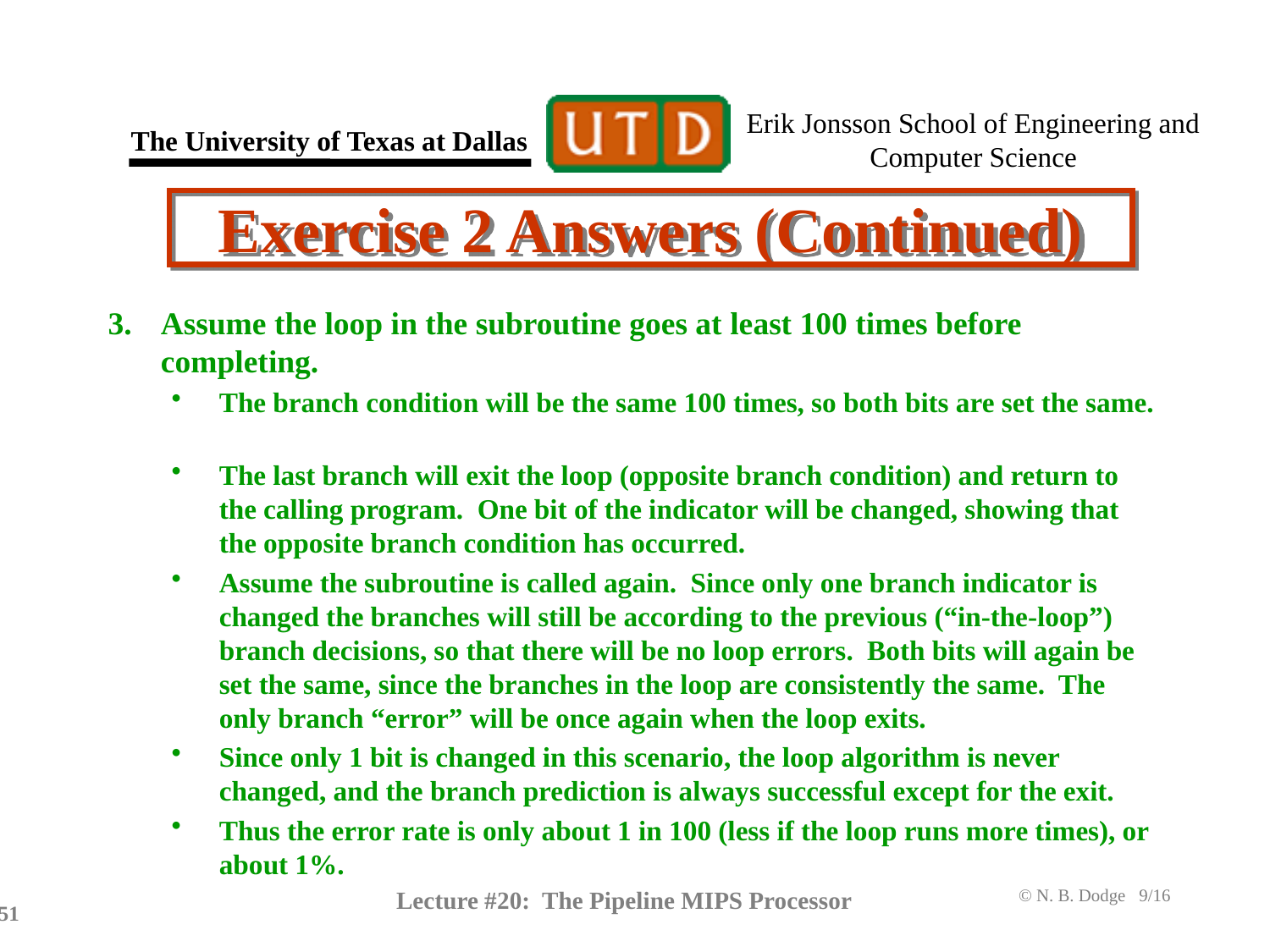

# Exercise 2 Answers (Continued)
Assume the loop in the subroutine goes at least 100 times before completing.
The branch condition will be the same 100 times, so both bits are set the same.
The last branch will exit the loop (opposite branch condition) and return to the calling program.  One bit of the indicator will be changed, showing that the opposite branch condition has occurred.
Assume the subroutine is called again.  Since only one branch indicator is changed the branches will still be according to the previous (“in-the-loop”) branch decisions, so that there will be no loop errors.  Both bits will again be set the same, since the branches in the loop are consistently the same.  The only branch “error” will be once again when the loop exits.
Since only 1 bit is changed in this scenario, the loop algorithm is never changed, and the branch prediction is always successful except for the exit.
Thus the error rate is only about 1 in 100 (less if the loop runs more times), or about 1%.
Lecture #20:  The Pipeline MIPS Processor